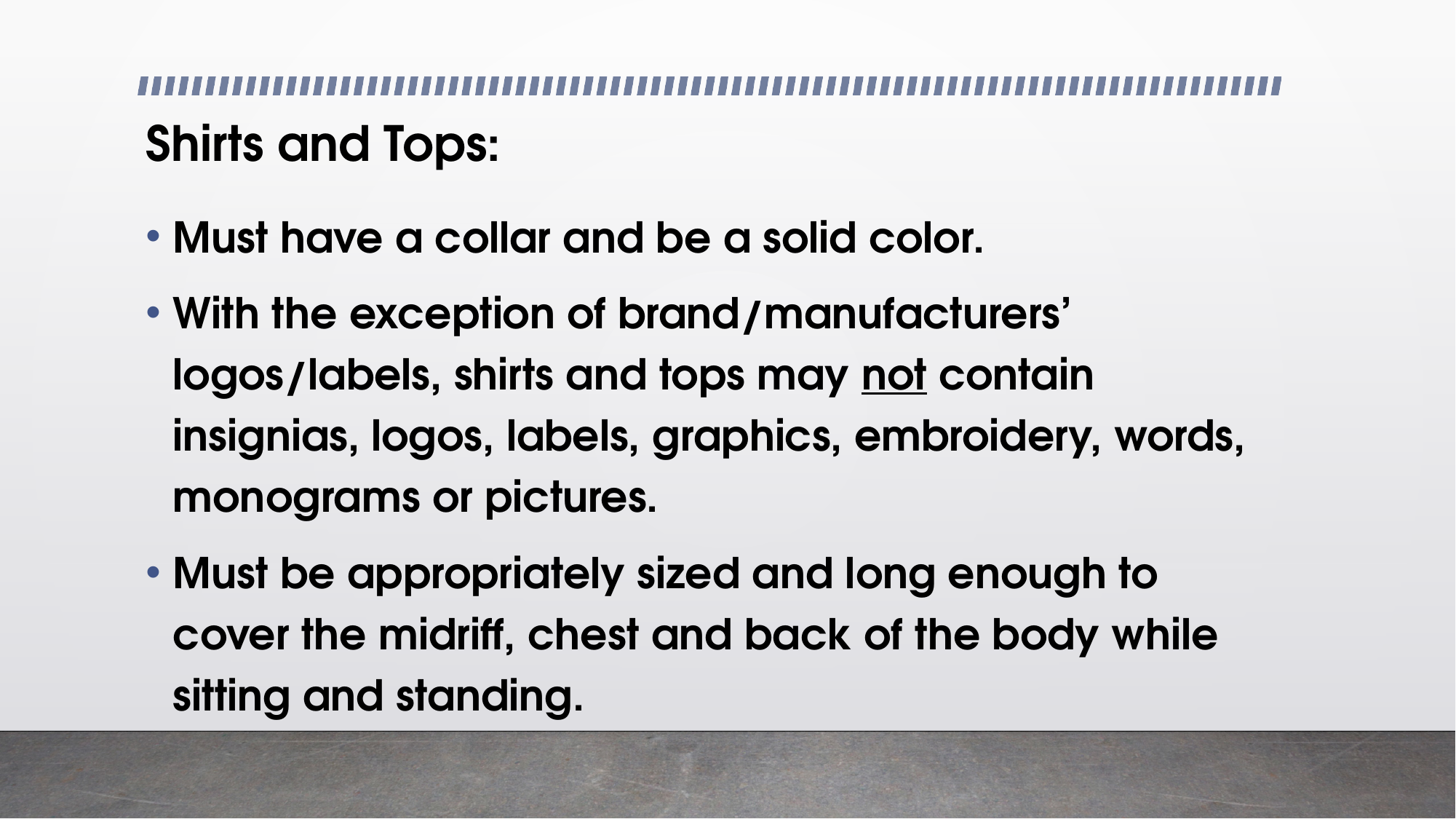

# Shirts and Tops:
Must have a collar and be a solid color.
With the exception of brand/manufacturers’ logos/labels, shirts and tops may not contain insignias, logos, labels, graphics, embroidery, words, monograms or pictures.
Must be appropriately sized and long enough to cover the midriff, chest and back of the body while sitting and standing.